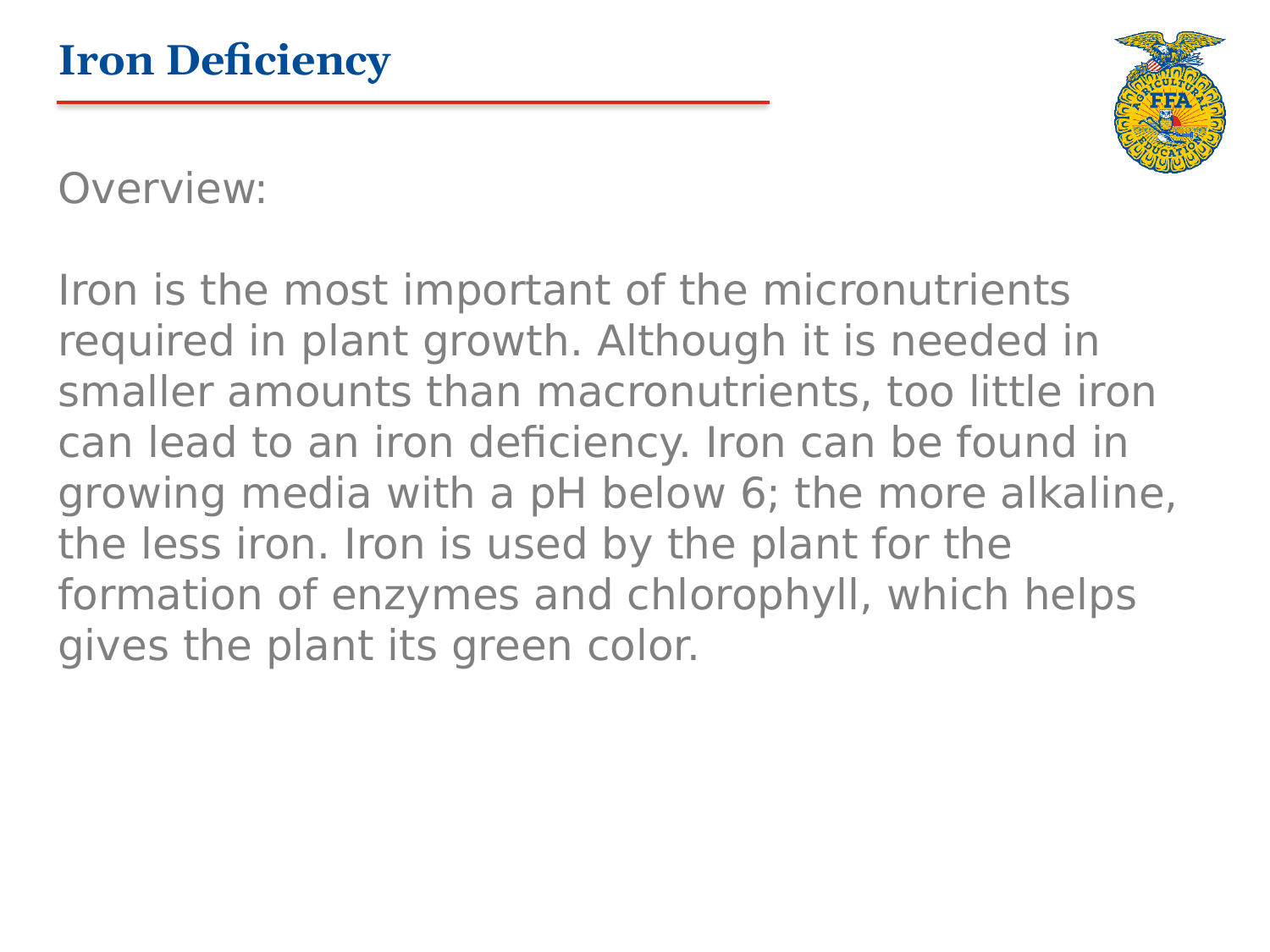

# Iron Deficiency
Overview:

Iron is the most important of the micronutrients required in plant growth. Although it is needed in smaller amounts than macronutrients, too little iron can lead to an iron deficiency. Iron can be found in growing media with a pH below 6; the more alkaline, the less iron. Iron is used by the plant for the formation of enzymes and chlorophyll, which helps gives the plant its green color.